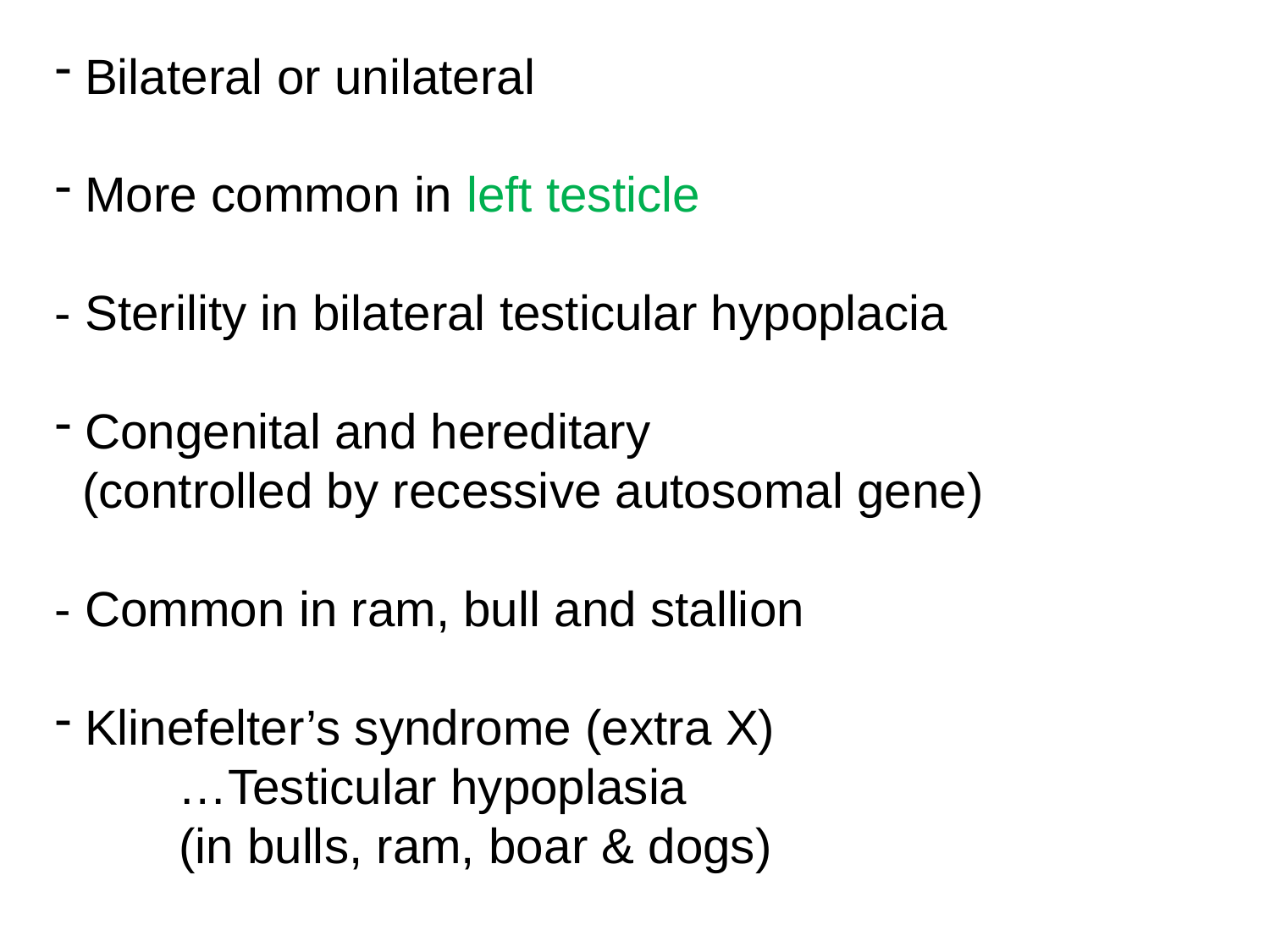

Bilateral or unilateral

 More common in left testicle

- Sterility in bilateral testicular hypoplacia

 Congenital and hereditary
  (controlled by recessive autosomal gene)

- Common in ram, bull and stallion

 Klinefelter’s syndrome (extra X)
         …Testicular hypoplasia
         (in bulls, ram, boar & dogs)